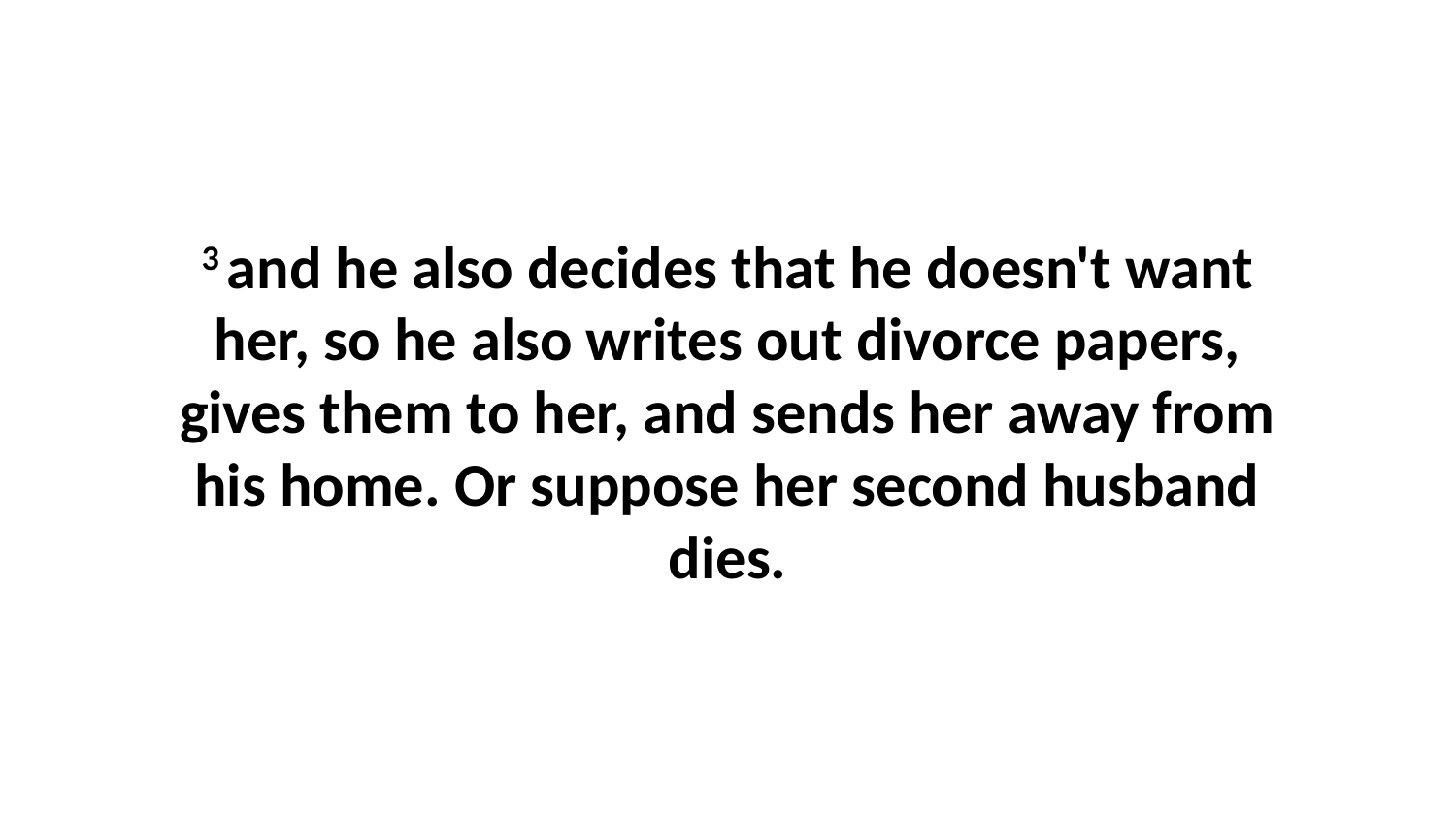

3 and he also decides that he doesn't want her, so he also writes out divorce papers, gives them to her, and sends her away from his home. Or suppose her second husband dies.